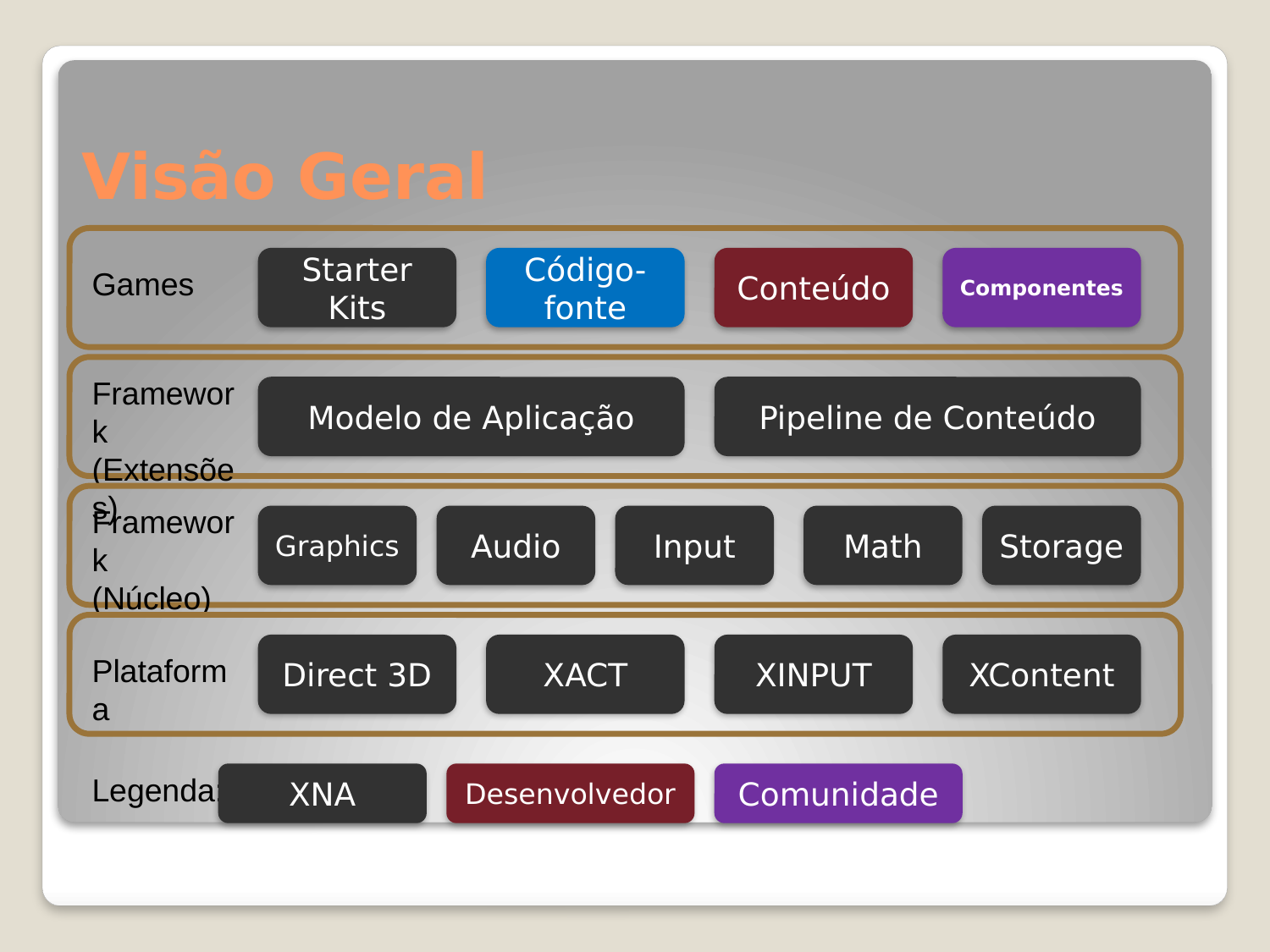

# Visão Geral

Starter Kits
Código-fonte
Conteúdo
Componentes
Games

Framework (Extensões)
Modelo de Aplicação
Pipeline de Conteúdo

Framework (Núcleo)
Graphics
Audio
Input
Math
Storage

Direct 3D
XACT
XINPUT
XContent
Plataforma
Legenda:
XNA
Desenvolvedor
Comunidade